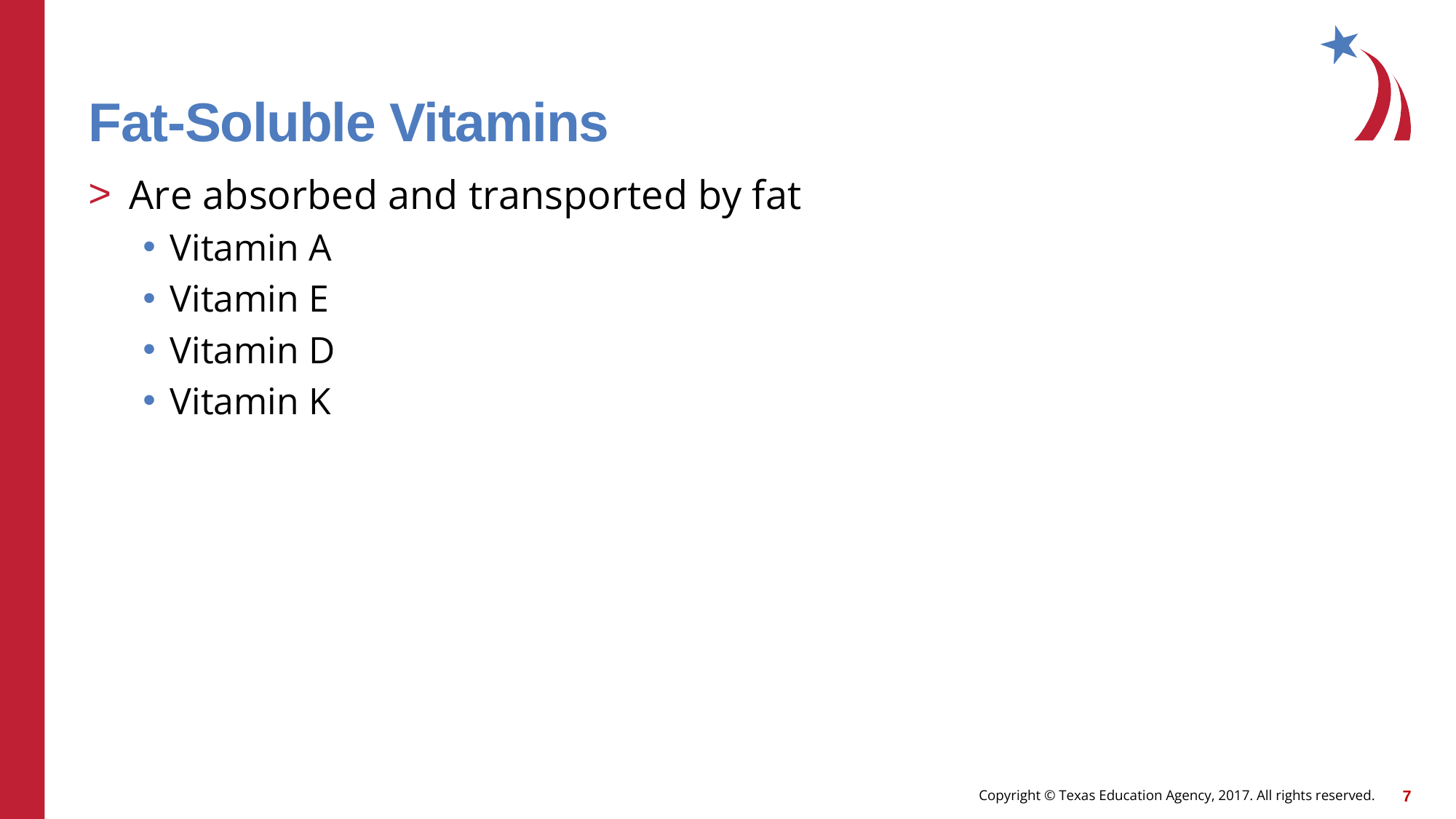

# Fat-Soluble Vitamins
Are absorbed and transported by fat
Vitamin A
Vitamin E
Vitamin D
Vitamin K